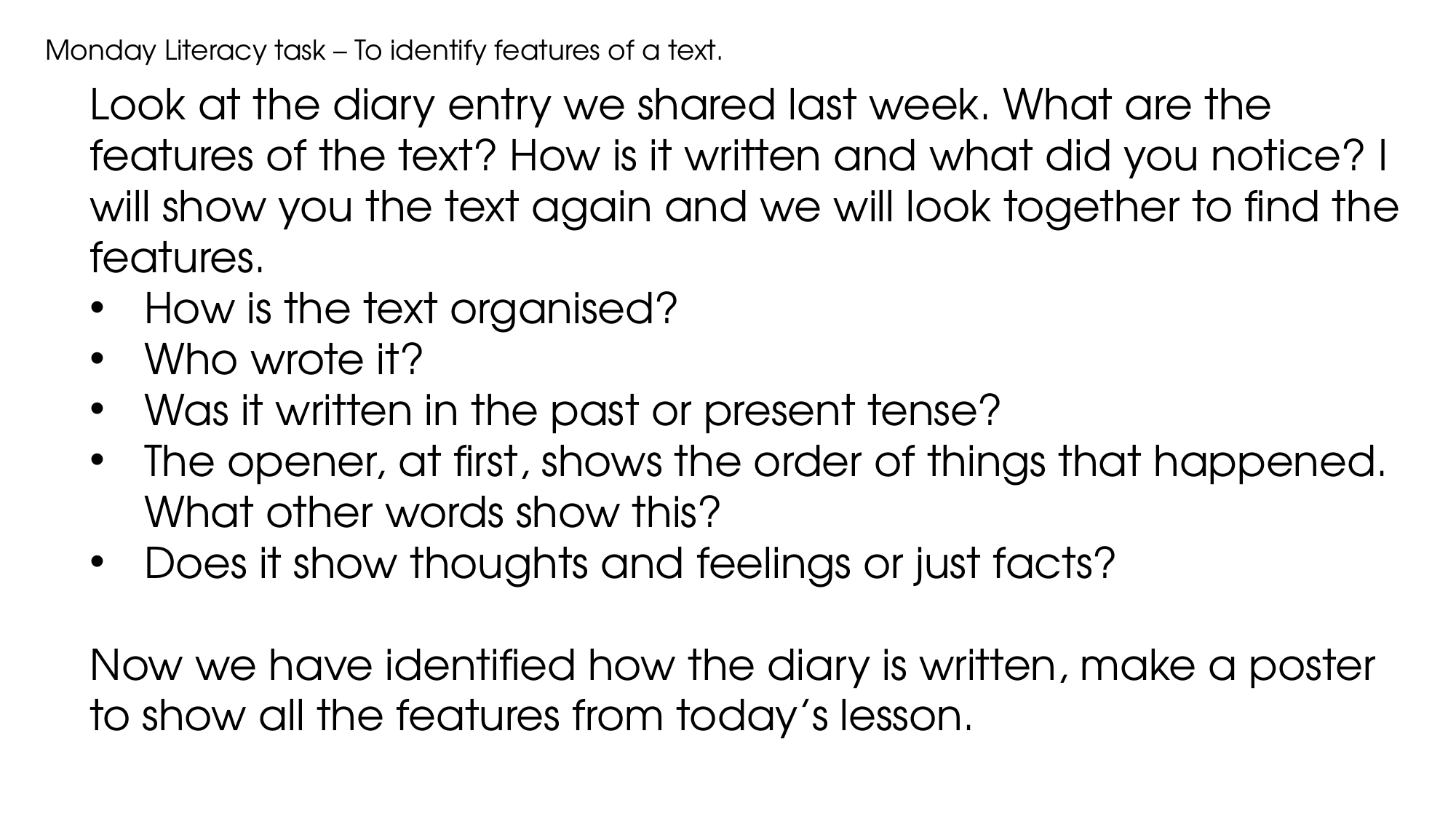

Monday Literacy task – To identify features of a text.
Look at the diary entry we shared last week. What are the features of the text? How is it written and what did you notice? I will show you the text again and we will look together to find the features.
How is the text organised?
Who wrote it?
Was it written in the past or present tense?
The opener, at first, shows the order of things that happened. What other words show this?
Does it show thoughts and feelings or just facts?

Now we have identified how the diary is written, make a poster to show all the features from today’s lesson.